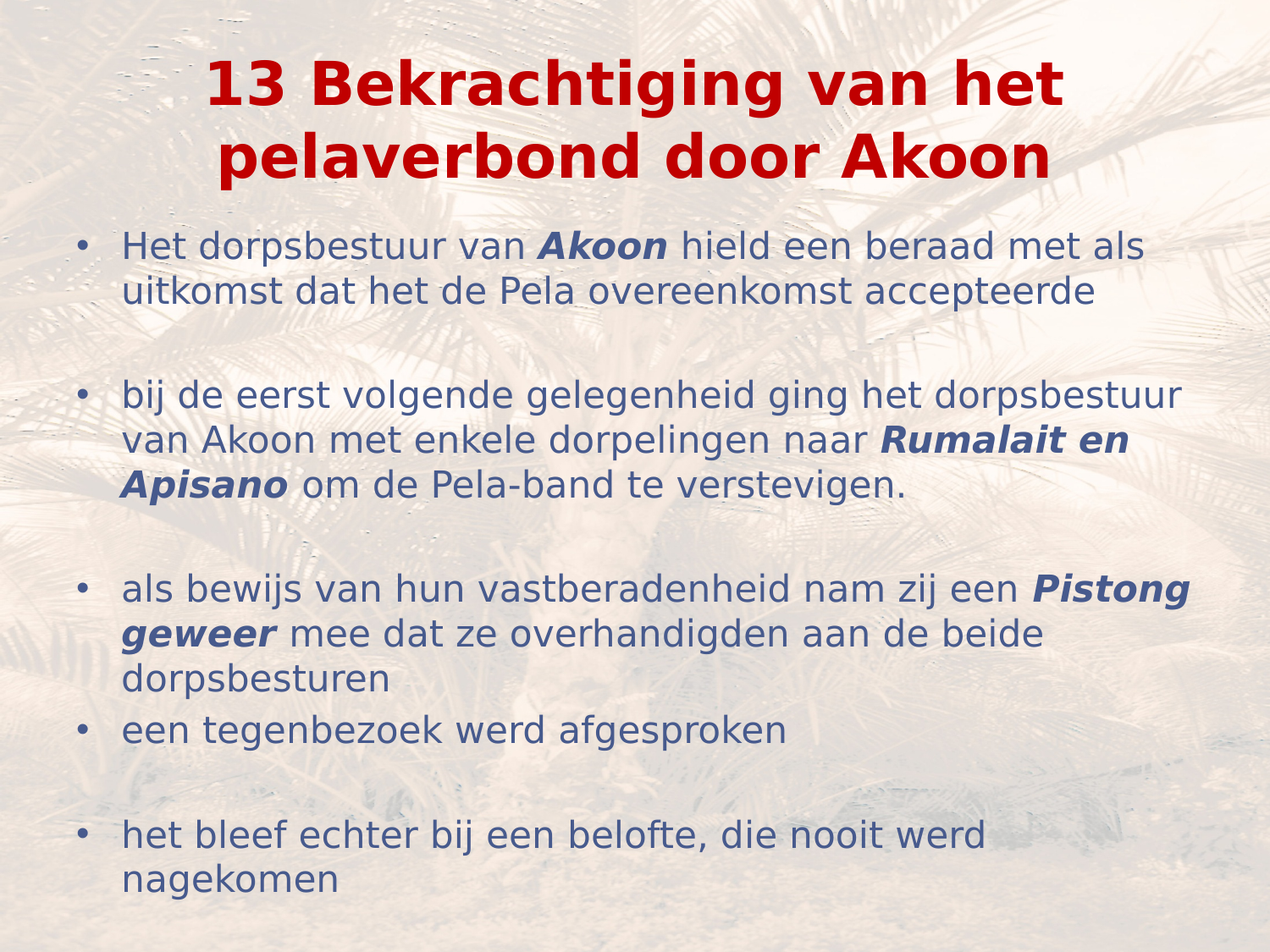

# 13 Bekrachtiging van het pelaverbond door Akoon
Het dorpsbestuur van Akoon hield een beraad met als uitkomst dat het de Pela overeenkomst accepteerde

bij de eerst volgende gelegenheid ging het dorpsbestuur van Akoon met enkele dorpelingen naar Rumalait en Apisano om de Pela-band te verstevigen.

als bewijs van hun vastberadenheid nam zij een Pistong geweer mee dat ze overhandigden aan de beide dorpsbesturen
een tegenbezoek werd afgesproken

het bleef echter bij een belofte, die nooit werd nagekomen